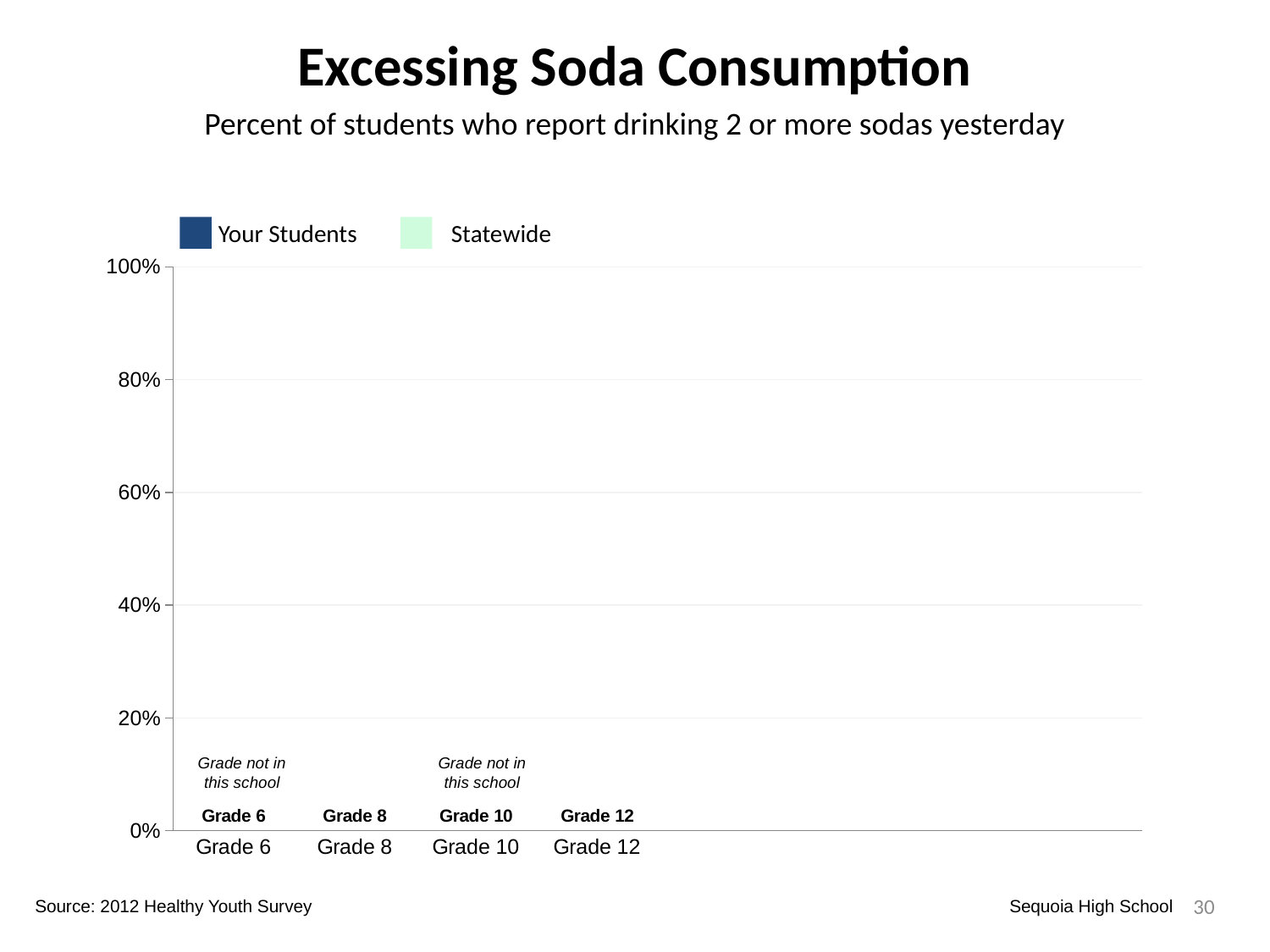

Excessing Soda Consumption
Percent of students who report drinking 2 or more sodas yesterday
Your Students
Statewide

### Chart

| Category | Your Students | Statewide | Dummy Bars |
|---|---|---|---|
| Grade 6 | 0.0 | 0.0 | 0.0 |
| Grade 8 | 0.0 | 0.0 | 0.0 |
| Grade 10 | 0.2857142857142857 | 0.10523690773067332 | 0.0 |
| Grade 12 | 0.2857142857142857 | 0.12389380530973451 | 0.0 |
Grade not in this school
Grade not in this school

30
Source: 2012 Healthy Youth Survey
Sequoia High School